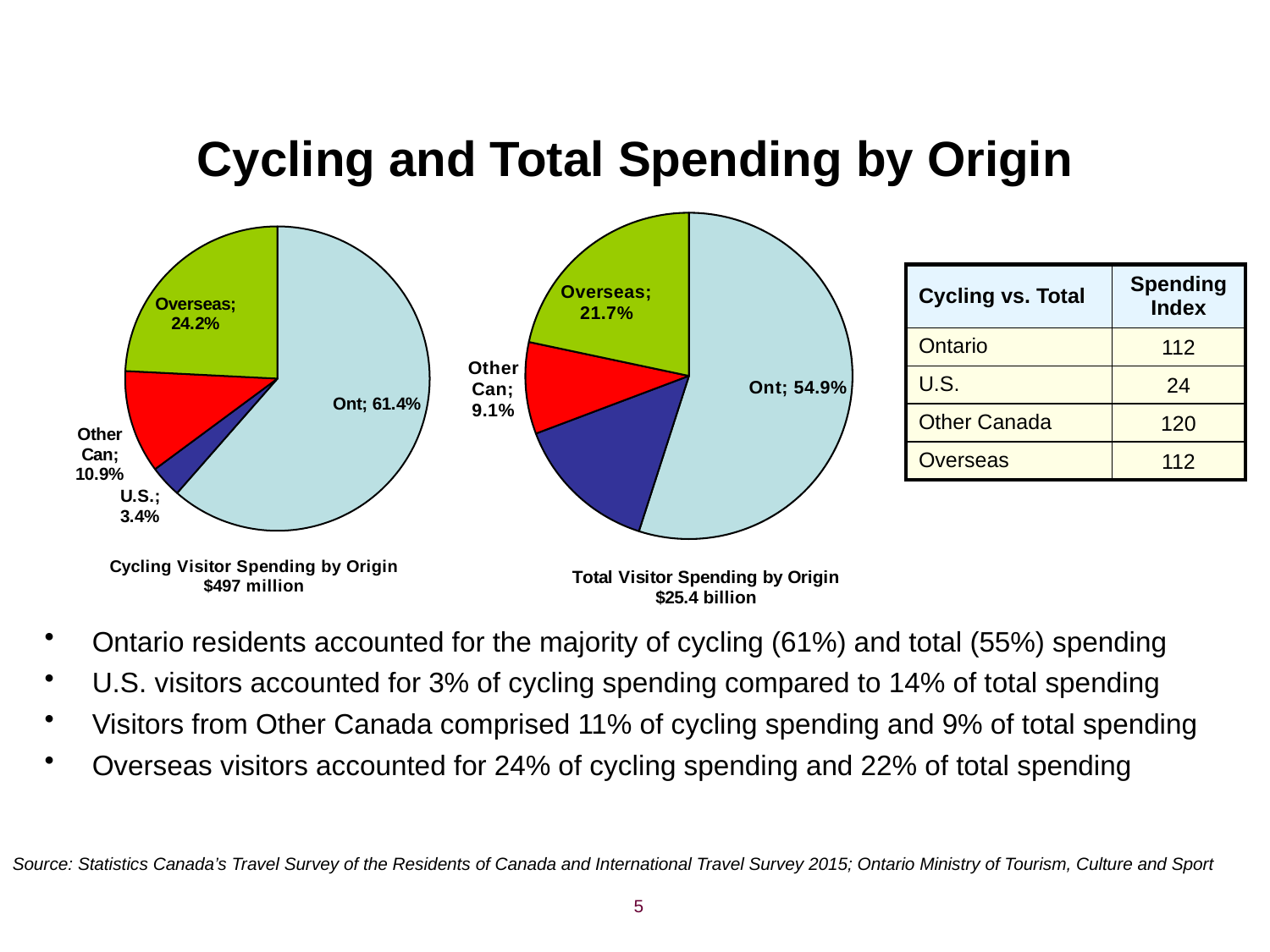

# Cycling and Total Spending by Origin

### Chart: Cycling Visitor Spending by Origin
$497 million

| Category | spending |
|---|---|
| Ont | 0.6144504019802737 |
| U.S. | 0.03402926264380955 |
| Other Can | 0.10945782787860799 |
| Overseas | 0.24206250749730873 |

### Chart: Total Visitor Spending by Origin
$25.4 billion

| Category | spending |
|---|---|
| Ont | 0.549471076380461 |
| U.S. | 0.14298835308130076 |
| Other Can | 0.09086582887208543 |
| Overseas | 0.21667474166615286 |
| Cycling vs. Total | Spending Index |
| --- | --- |
| Ontario | 112 |
| U.S. | 24 |
| Other Canada | 120 |
| Overseas | 112 |
Ontario residents accounted for the majority of cycling (61%) and total (55%) spending
U.S. visitors accounted for 3% of cycling spending compared to 14% of total spending
Visitors from Other Canada comprised 11% of cycling spending and 9% of total spending
Overseas visitors accounted for 24% of cycling spending and 22% of total spending

Source: Statistics Canada’s Travel Survey of the Residents of Canada and International Travel Survey 2015; Ontario Ministry of Tourism, Culture and Sport
5